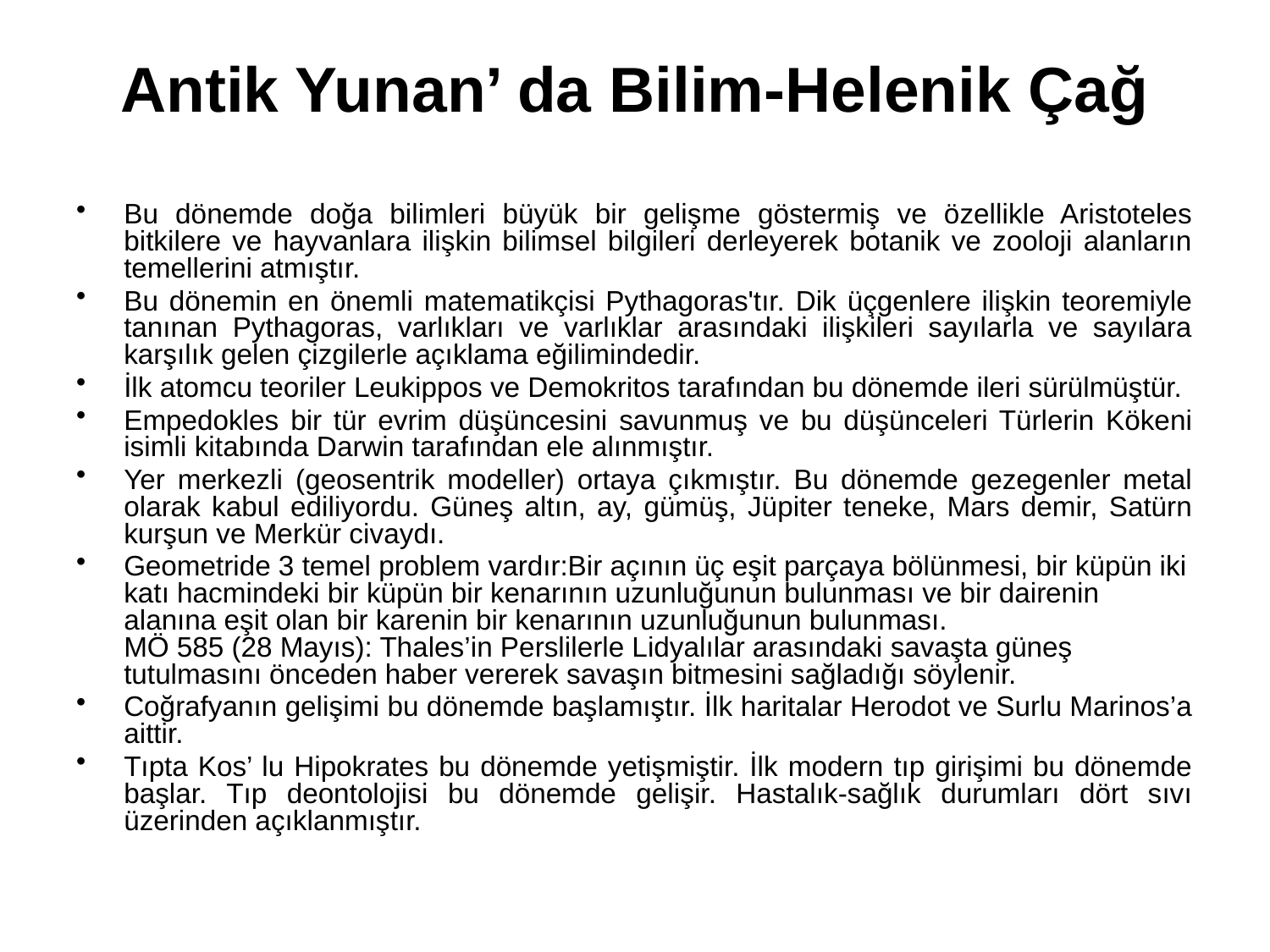

# Antik Yunan’ da Bilim-Helenik Çağ
Bu dönemde doğa bilimleri büyük bir gelişme göstermiş ve özellikle Aristoteles bitkilere ve hayvanlara ilişkin bilimsel bilgileri derleyerek botanik ve zooloji alanların temellerini atmıştır.
Bu dönemin en önemli matematikçisi Pythagoras'tır. Dik üçgenlere ilişkin teoremiyle tanınan Pythagoras, varlıkları ve varlıklar arasındaki ilişkileri sayılarla ve sayılara karşılık gelen çizgilerle açıklama eğilimindedir.
İlk atomcu teoriler Leukippos ve Demokritos tarafından bu dönemde ileri sürülmüştür.
Empedokles bir tür evrim düşüncesini savunmuş ve bu düşünceleri Türlerin Kökeni isimli kitabında Darwin tarafından ele alınmıştır.
Yer merkezli (geosentrik modeller) ortaya çıkmıştır. Bu dönemde gezegenler metal olarak kabul ediliyordu. Güneş altın, ay, gümüş, Jüpiter teneke, Mars demir, Satürn kurşun ve Merkür civaydı.
Geometride 3 temel problem vardır:Bir açının üç eşit parçaya bölünmesi, bir küpün iki katı hacmindeki bir küpün bir kenarının uzunluğunun bulunması ve bir dairenin alanına eşit olan bir karenin bir kenarının uzunluğunun bulunması.
MÖ 585 (28 Mayıs): Thales’in Perslilerle Lidyalılar arasındaki savaşta güneş tutulmasını önceden haber vererek savaşın bitmesini sağladığı söylenir.
Coğrafyanın gelişimi bu dönemde başlamıştır. İlk haritalar Herodot ve Surlu Marinos’a aittir.
Tıpta Kos’ lu Hipokrates bu dönemde yetişmiştir. İlk modern tıp girişimi bu dönemde başlar. Tıp deontolojisi bu dönemde gelişir. Hastalık-sağlık durumları dört sıvı üzerinden açıklanmıştır.